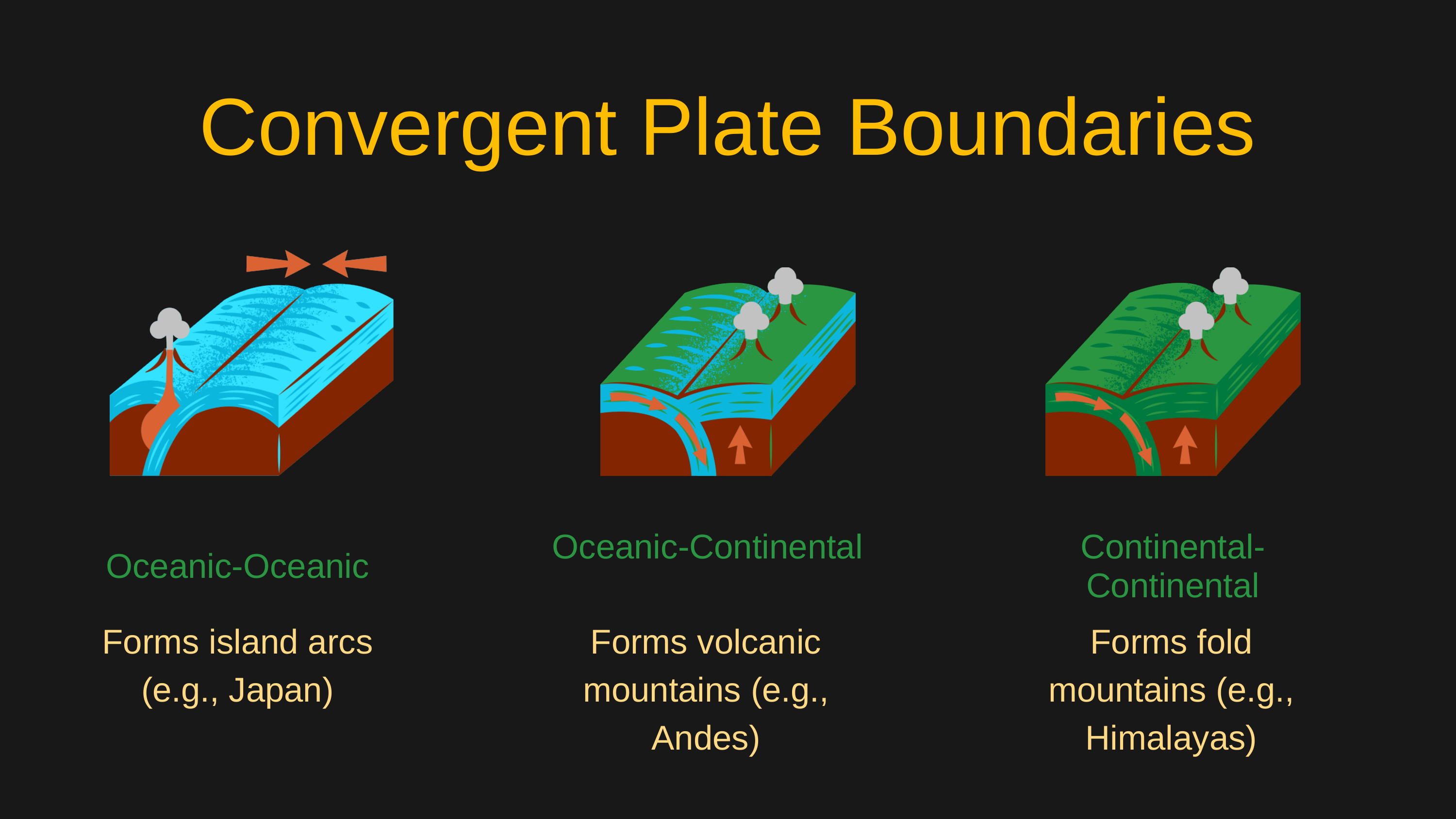

Convergent Plate Boundaries

Oceanic-Continental
Continental-Continental
Oceanic-Oceanic
Forms island arcs (e.g., Japan)
Forms volcanic mountains (e.g., Andes)
Forms fold mountains (e.g., Himalayas)